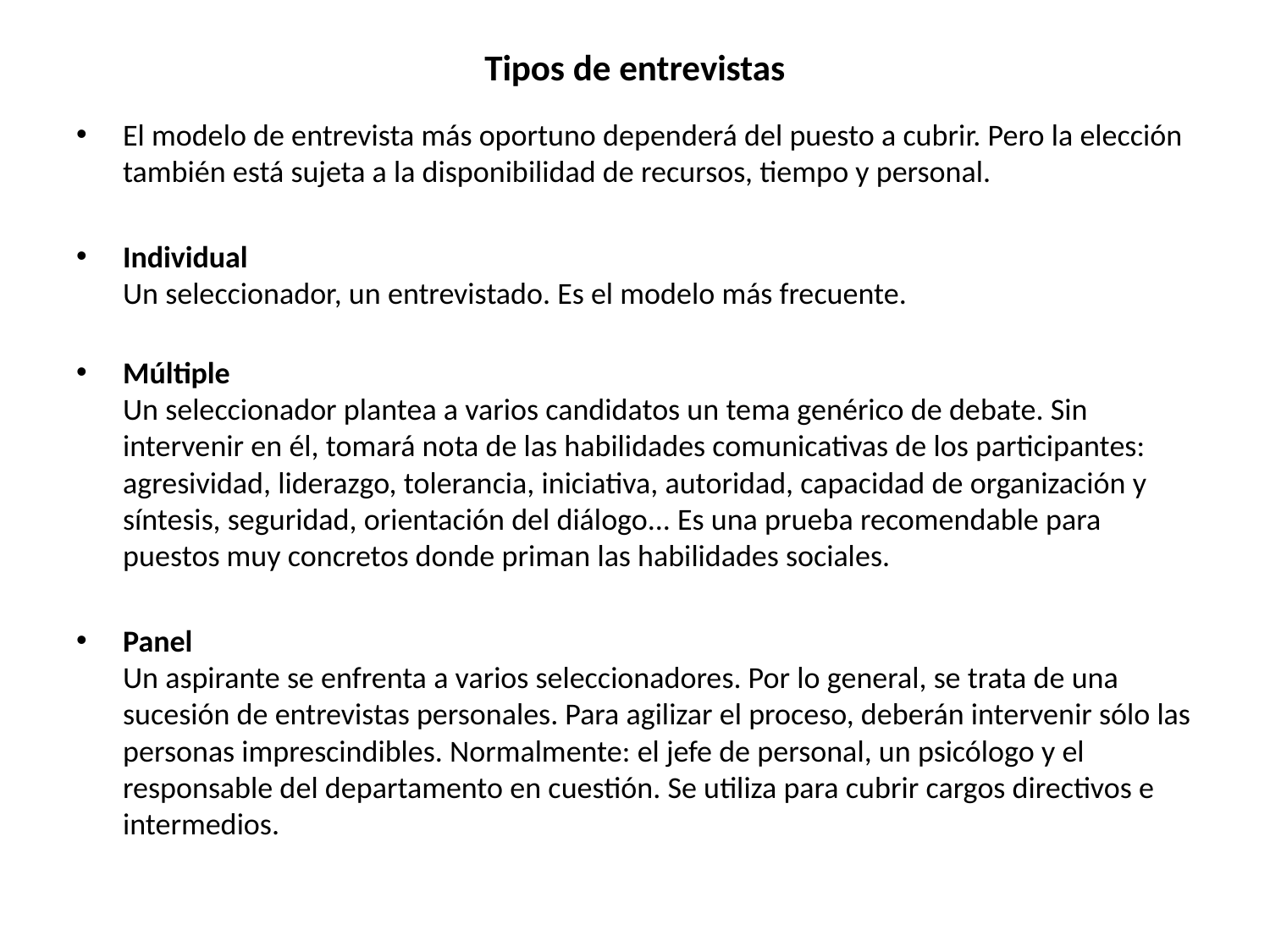

# Tipos de entrevistas
El modelo de entrevista más oportuno dependerá del puesto a cubrir. Pero la elección también está sujeta a la disponibilidad de recursos, tiempo y personal.

Individual
Un seleccionador, un entrevistado. Es el modelo más frecuente.
Múltiple
Un seleccionador plantea a varios candidatos un tema genérico de debate. Sin intervenir en él, tomará nota de las habilidades comunicativas de los participantes: agresividad, liderazgo, tolerancia, iniciativa, autoridad, capacidad de organización y síntesis, seguridad, orientación del diálogo... Es una prueba recomendable para puestos muy concretos donde priman las habilidades sociales.

Panel
Un aspirante se enfrenta a varios seleccionadores. Por lo general, se trata de una sucesión de entrevistas personales. Para agilizar el proceso, deberán intervenir sólo las personas imprescindibles. Normalmente: el jefe de personal, un psicólogo y el responsable del departamento en cuestión. Se utiliza para cubrir cargos directivos e intermedios.